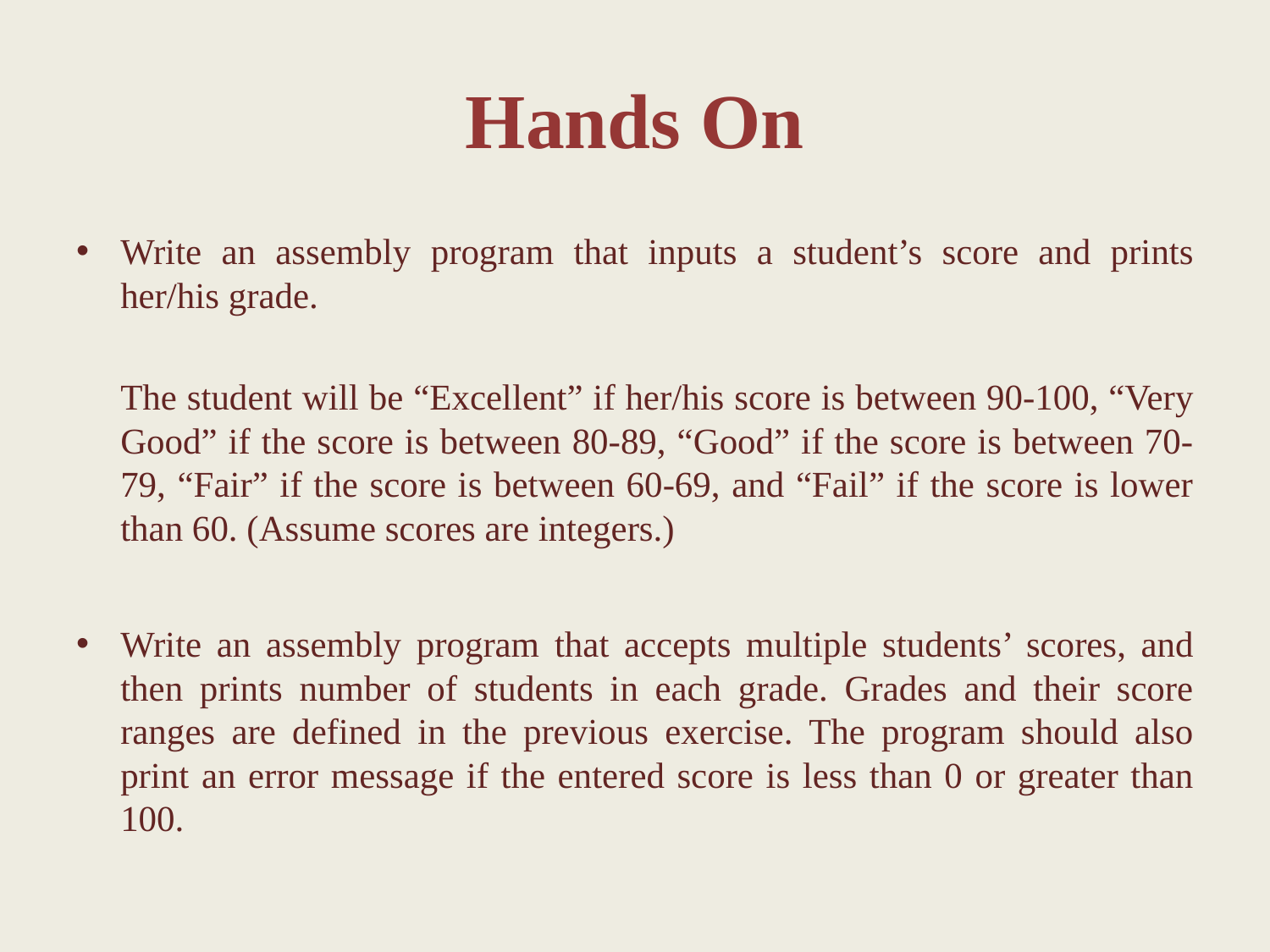

# Hands On
Write an assembly program that inputs a student’s score and prints her/his grade.

	The student will be “Excellent” if her/his score is between 90‐100, “Very Good” if the score is between 80‐89, “Good” if the score is between 70‐79, “Fair” if the score is between 60‐69, and “Fail” if the score is lower than 60. (Assume scores are integers.)

Write an assembly program that accepts multiple students’ scores, and then prints number of students in each grade. Grades and their score ranges are defined in the previous exercise. The program should also print an error message if the entered score is less than 0 or greater than 100.